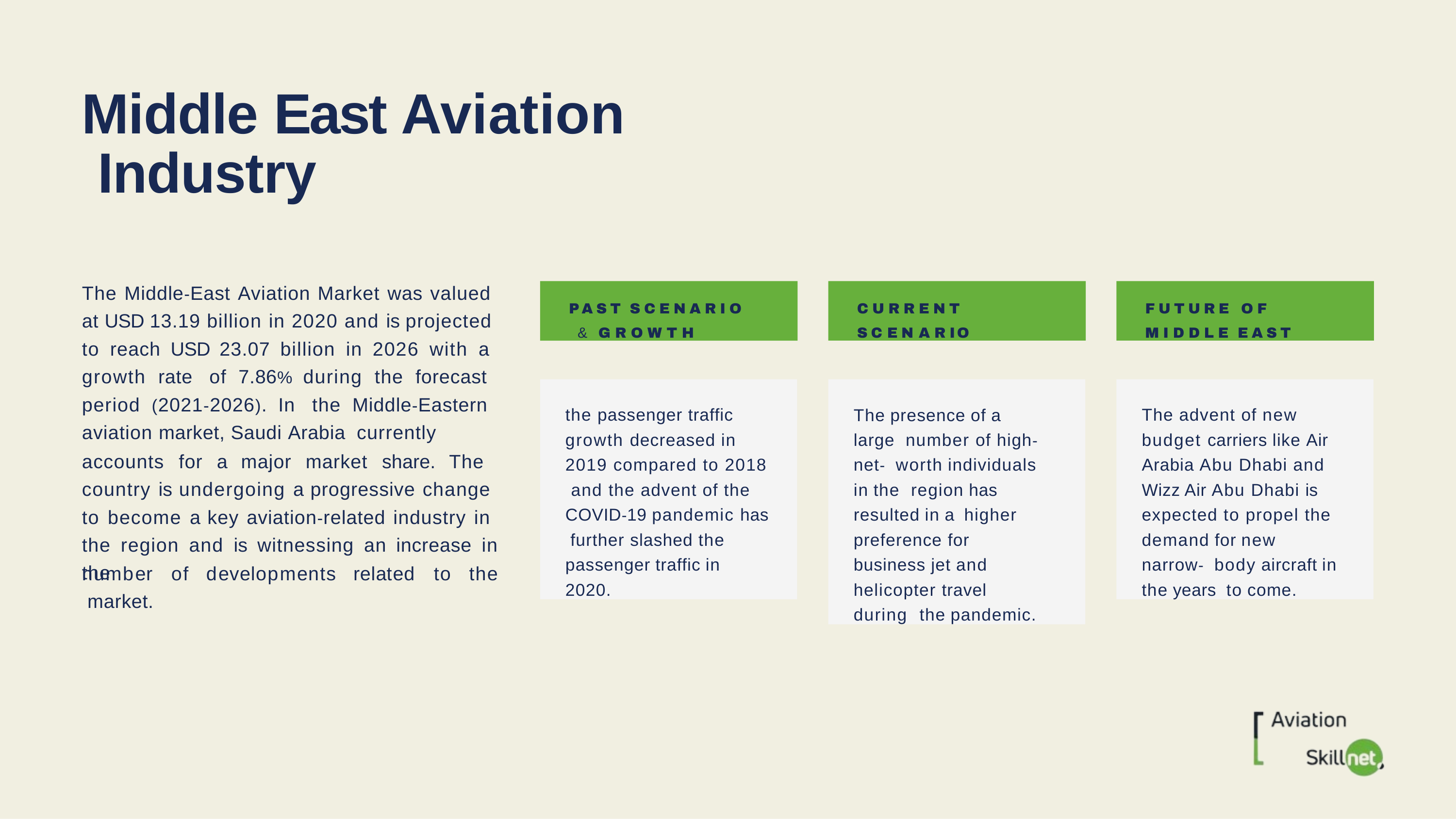

# Middle East Aviation  Industry
The Middle-East Aviation Market was valued  at USD 13.19 billion in 2020 and is projected  to reach USD 23.07 billion in 2026 with a  growth rate of 7.86% during the forecast  period (2021-2026). In the Middle-Eastern  aviation market, Saudi Arabia currently
PAST SCENARIO  & GROWTH
CURRENT  SCENARIO
FUTURE OF  MIDDLE EAST

the passenger traffic  growth decreased in  2019 compared to 2018  and the advent of the  COVID-19 pandemic has  further slashed the  passenger traffic in 2020.

The presence of a large  number of high-net-  worth individuals in the  region has resulted in a  higher preference for  business jet and  helicopter travel during  the pandemic.

The advent of new  budget carriers like Air  Arabia Abu Dhabi and  Wizz Air Abu Dhabi is  expected to propel the  demand for new narrow-  body aircraft in the years  to come.
accounts for a major market share. The  country is undergoing a progressive change  to become a key aviation-related industry in  the region and is witnessing an increase in the
number	of	developments	related	to	the  market.